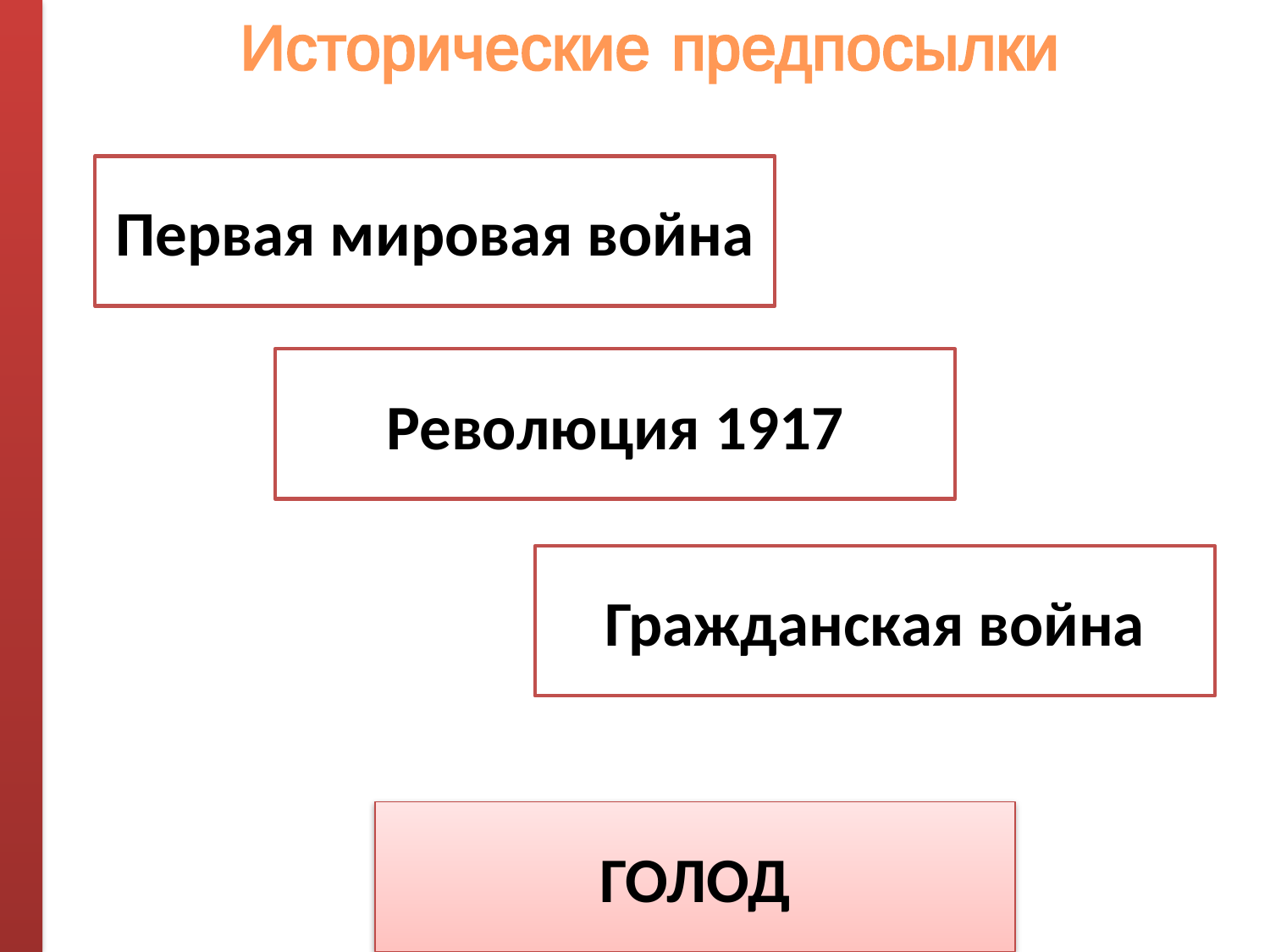

Исторические предпосылки
Первая мировая война
Революция 1917
Гражданская война
ГОЛОД